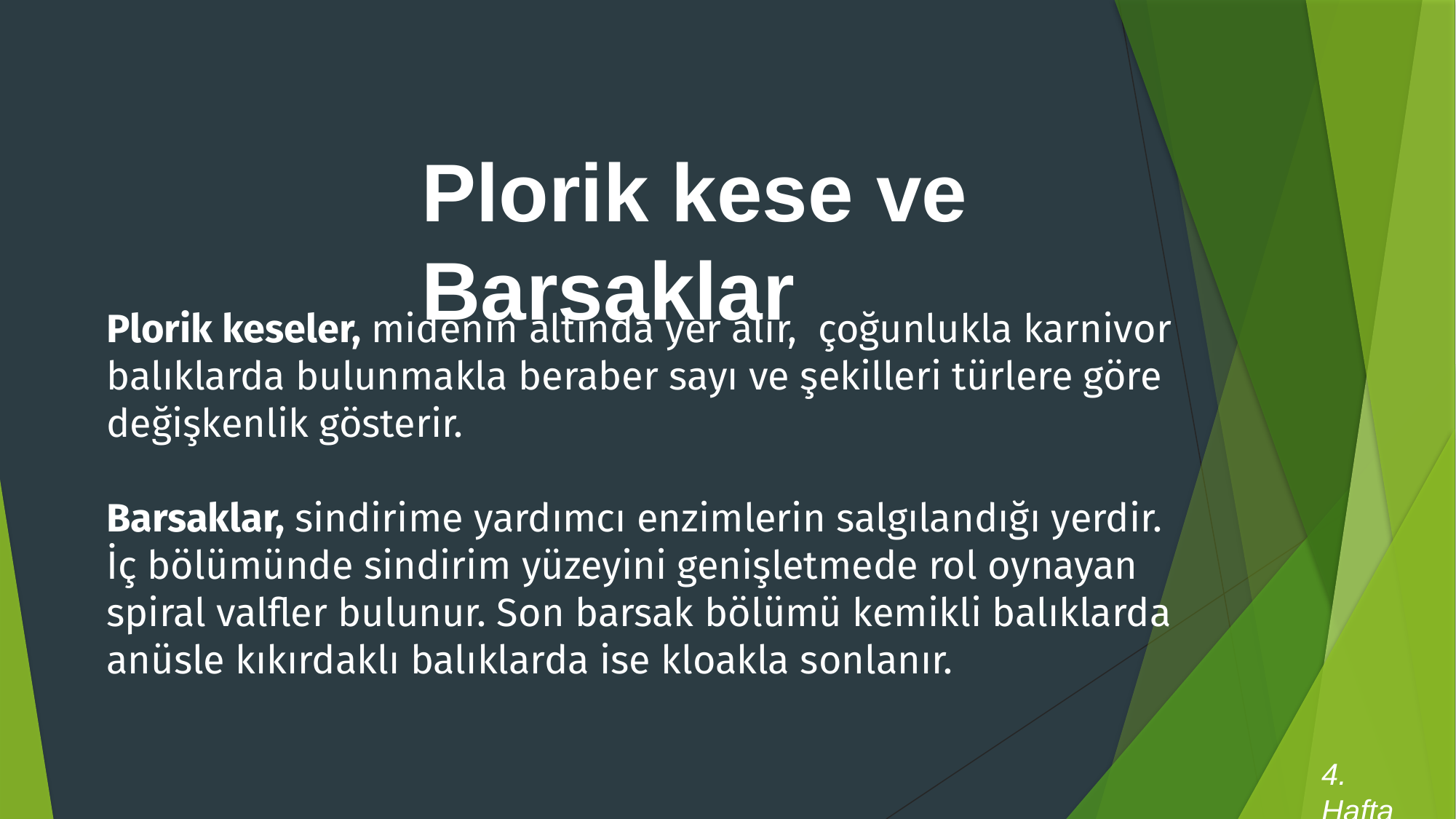

# Plorik kese ve Barsaklar
Plorik keseler, midenin altında yer alır,  çoğunlukla karnivor balıklarda bulunmakla beraber sayı ve şekilleri türlere göre değişkenlik gösterir.

Barsaklar, sindirime yardımcı enzimlerin salgılandığı yerdir. İç bölümünde sindirim yüzeyini genişletmede rol oynayan spiral valfler bulunur. Son barsak bölümü kemikli balıklarda anüsle kıkırdaklı balıklarda ise kloakla sonlanır.
4. Hafta